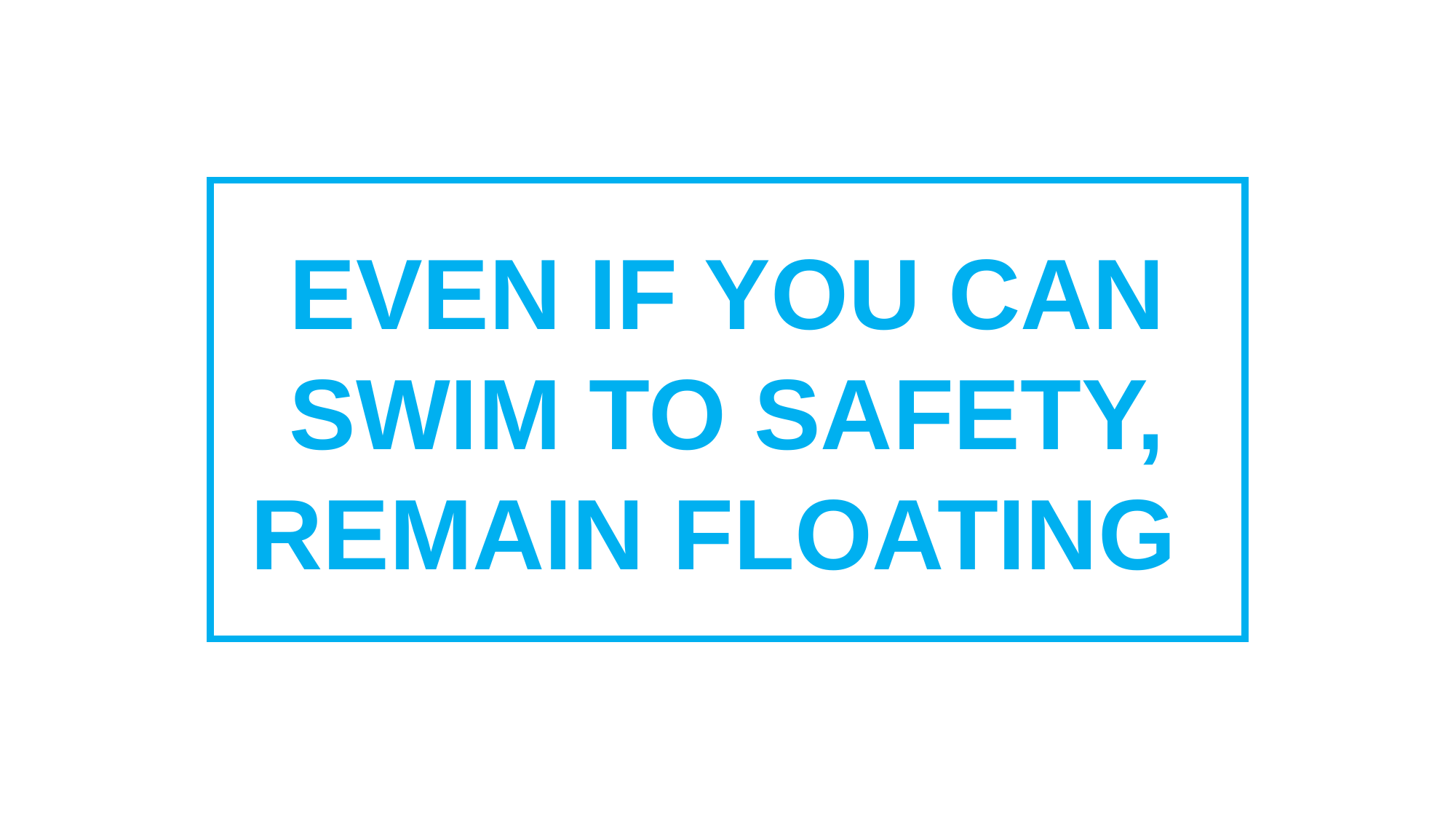

EVEN IF YOU CAN SWIM TO SAFETY, REMAIN FLOATING